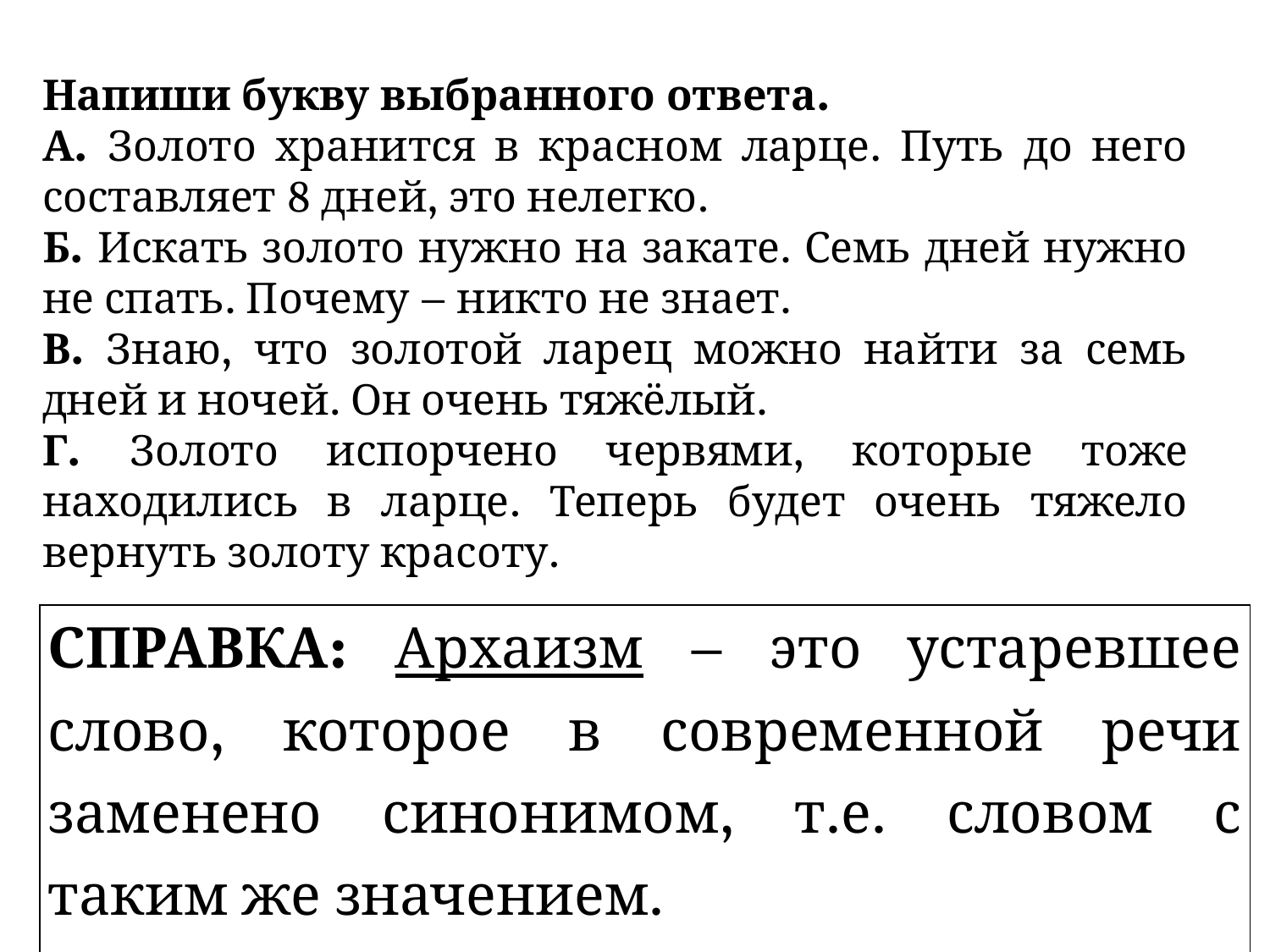

Напиши букву выбранного ответа.
А. Золото хранится в красном ларце. Путь до него составляет 8 дней, это нелегко.
Б. Искать золото нужно на закате. Семь дней нужно не спать. Почему – никто не знает.
В. Знаю, что золотой ларец можно найти за семь дней и ночей. Он очень тяжёлый.
Г. Золото испорчено червями, которые тоже находились в ларце. Теперь будет очень тяжело вернуть золоту красоту.
| СПРАВКА: Архаизм – это устаревшее слово, которое в современной речи заменено синонимом, т.е. словом с таким же значением. |
| --- |